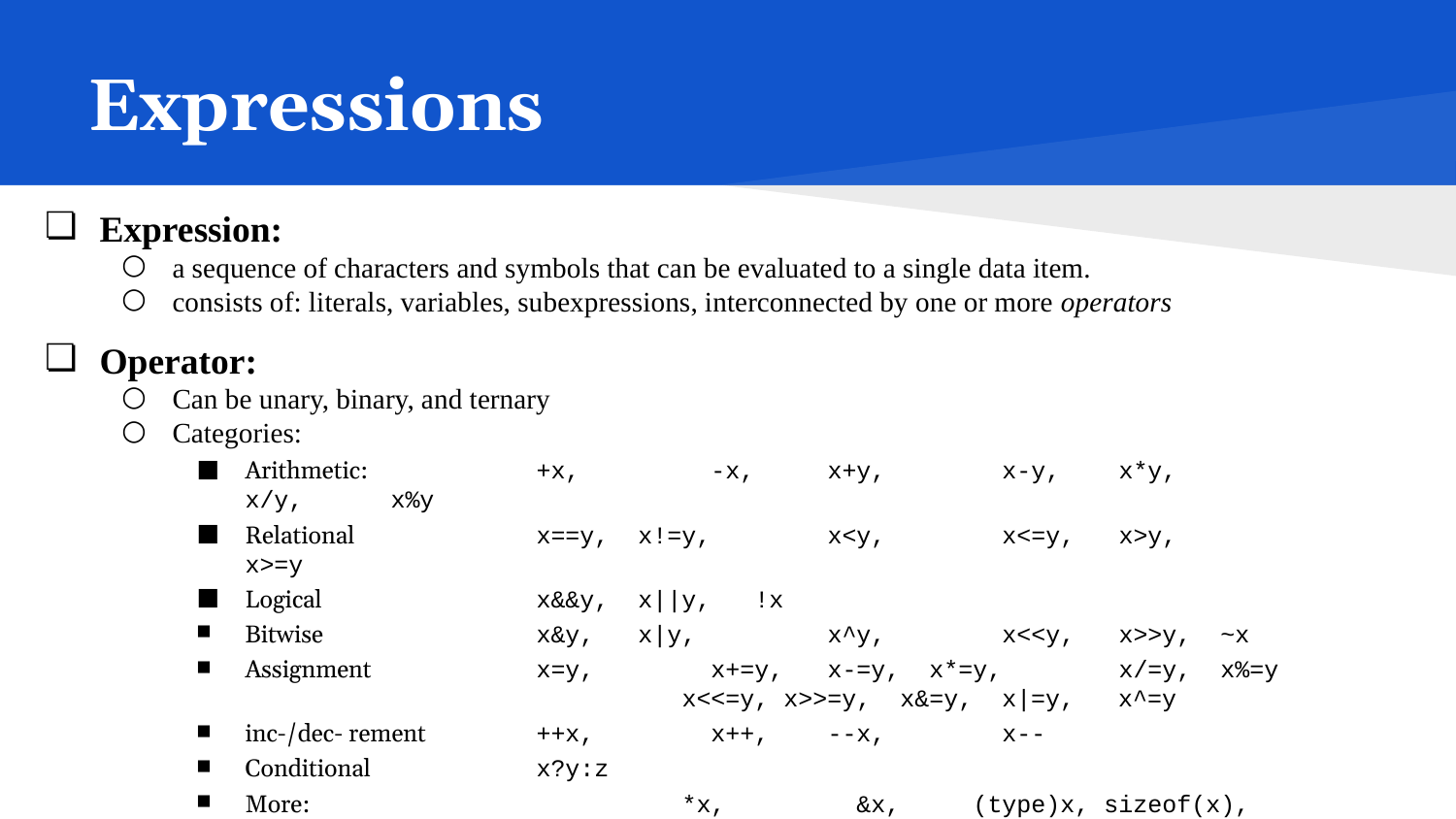

# Expressions
Expression:
a sequence of characters and symbols that can be evaluated to a single data item.
consists of: literals, variables, subexpressions, interconnected by one or more operators
Operator:
Can be unary, binary, and ternary
Categories:
Arithmetic: 		+x,	  -x,	x+y,	  x-y,	x*y,	  x/y,	x%y
Relational		x==y,  x!=y,	x<y,	  x<=y,	x>y,	  x>=y
Logical		x&&y,  x||y,   !x
Bitwise		x&y,   x|y,	x^y,	  x<<y,	x>>y,  ~x
Assignment		x=y,	  x+=y,	x-=y,  x*=y,	x/=y,  x%=y
			x<<=y, x>>=y,  x&=y,  x|=y,   x^=y
inc-/dec- rement	++x,	  x++,	--x,	  x--
Conditional		x?y:z
More:			*x,	  &x,	(type)x, sizeof(x), sizeof(<type>)